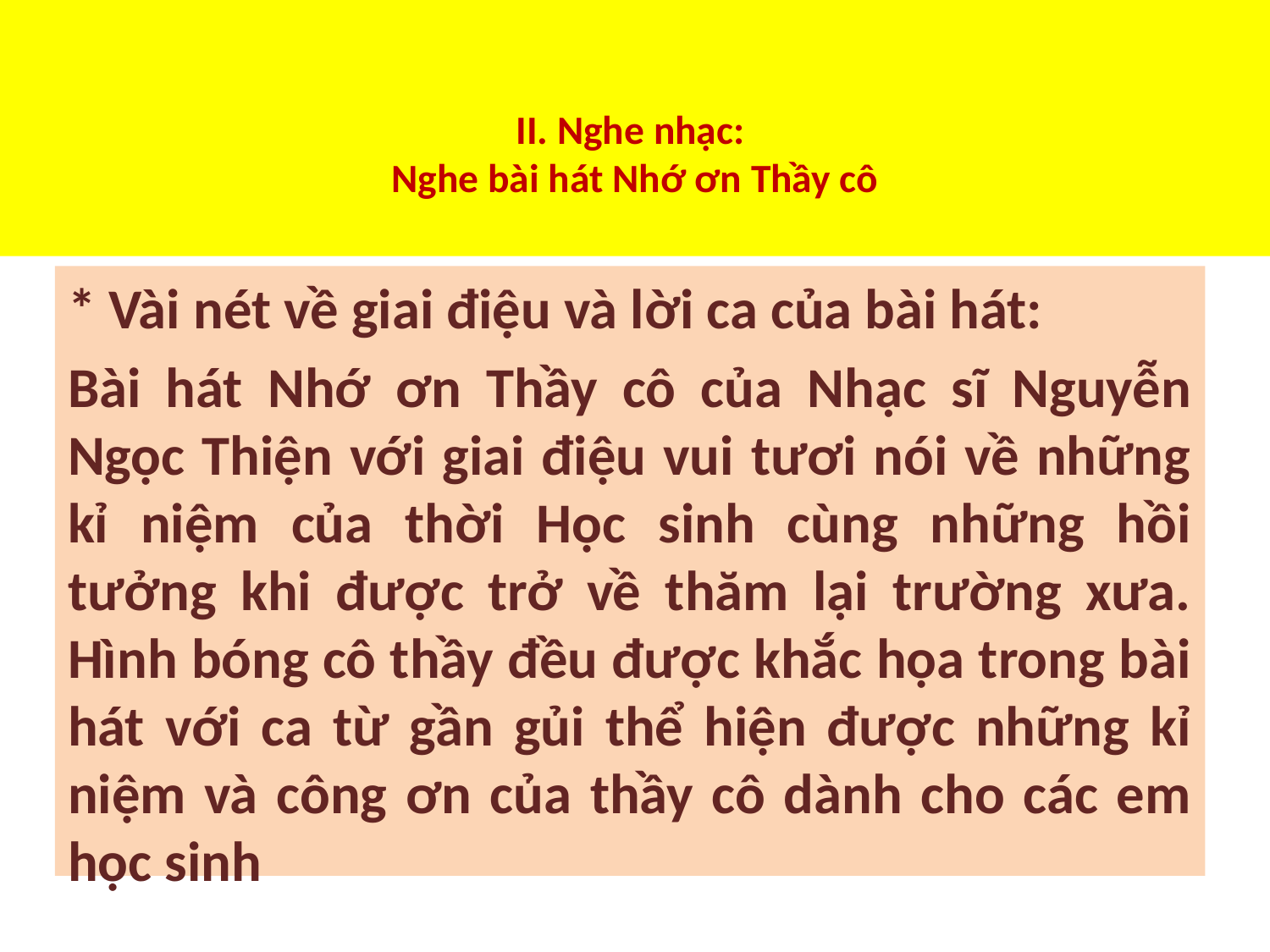

# II. Nghe nhạc: Nghe bài hát Nhớ ơn Thầy cô
* Vài nét về giai điệu và lời ca của bài hát:
Bài hát Nhớ ơn Thầy cô của Nhạc sĩ Nguyễn Ngọc Thiện với giai điệu vui tươi nói về những kỉ niệm của thời Học sinh cùng những hồi tưởng khi được trở về thăm lại trường xưa. Hình bóng cô thầy đều được khắc họa trong bài hát với ca từ gần gủi thể hiện được những kỉ niệm và công ơn của thầy cô dành cho các em học sinh